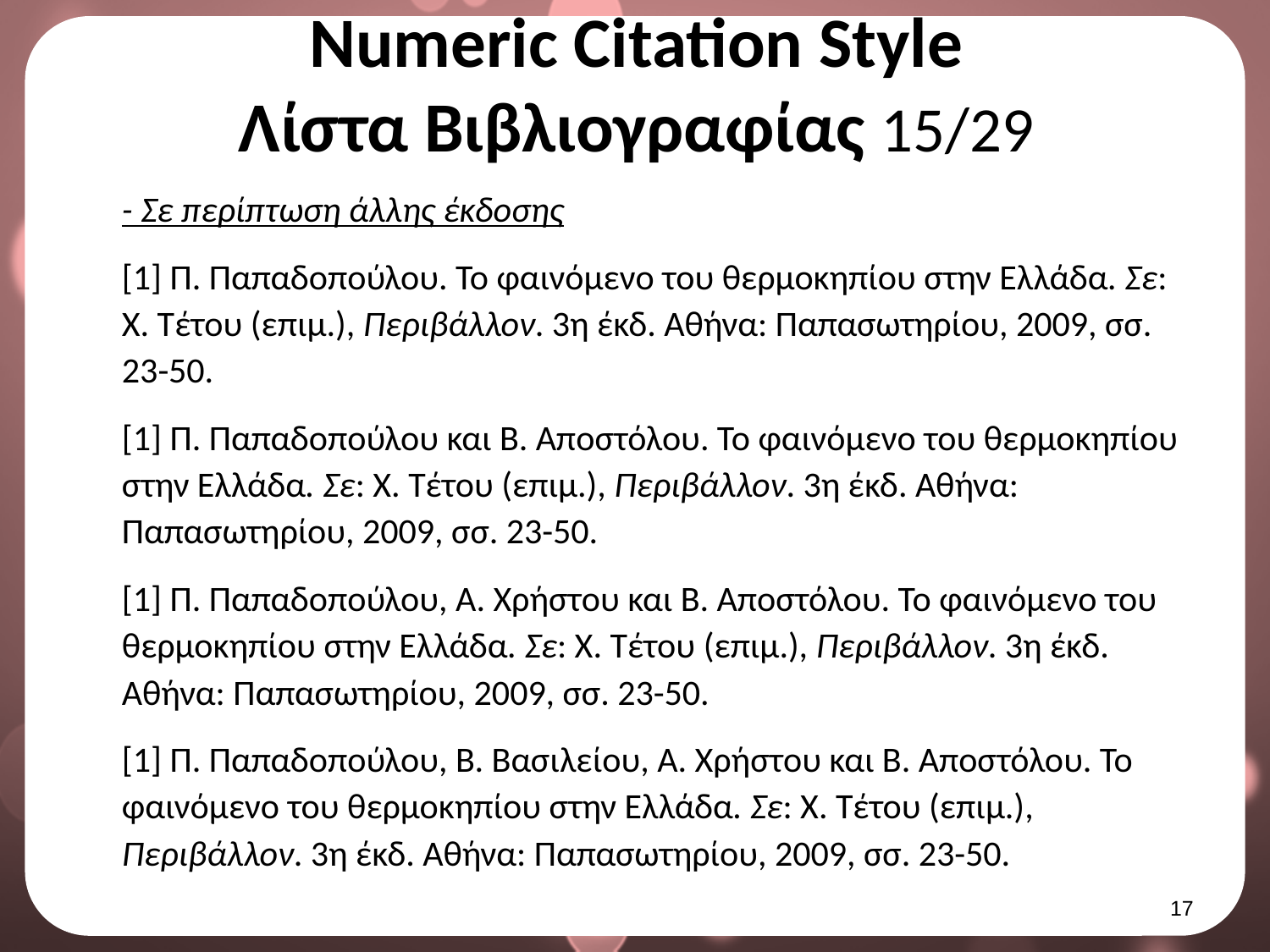

# Numeric Citation Style Λίστα Βιβλιογραφίας 15/29
- Σε περίπτωση άλλης έκδοσης
[1] Π. Παπαδοπούλου. Το φαινόμενο του θερμοκηπίου στην Ελλάδα. Σε: Χ. Τέτου (επιμ.), Περιβάλλον. 3η έκδ. Αθήνα: Παπασωτηρίου, 2009, σσ. 23-50.
[1] Π. Παπαδοπούλου και Β. Αποστόλου. Το φαινόμενο του θερμοκηπίου στην Ελλάδα. Σε: Χ. Τέτου (επιμ.), Περιβάλλον. 3η έκδ. Αθήνα: Παπασωτηρίου, 2009, σσ. 23-50.
[1] Π. Παπαδοπούλου, Α. Χρήστου και Β. Αποστόλου. Το φαινόμενο του θερμοκηπίου στην Ελλάδα. Σε: Χ. Τέτου (επιμ.), Περιβάλλον. 3η έκδ. Αθήνα: Παπασωτηρίου, 2009, σσ. 23-50.
[1] Π. Παπαδοπούλου, Β. Βασιλείου, Α. Χρήστου και Β. Αποστόλου. Το φαινόμενο του θερμοκηπίου στην Ελλάδα. Σε: Χ. Τέτου (επιμ.), Περιβάλλον. 3η έκδ. Αθήνα: Παπασωτηρίου, 2009, σσ. 23-50.
17